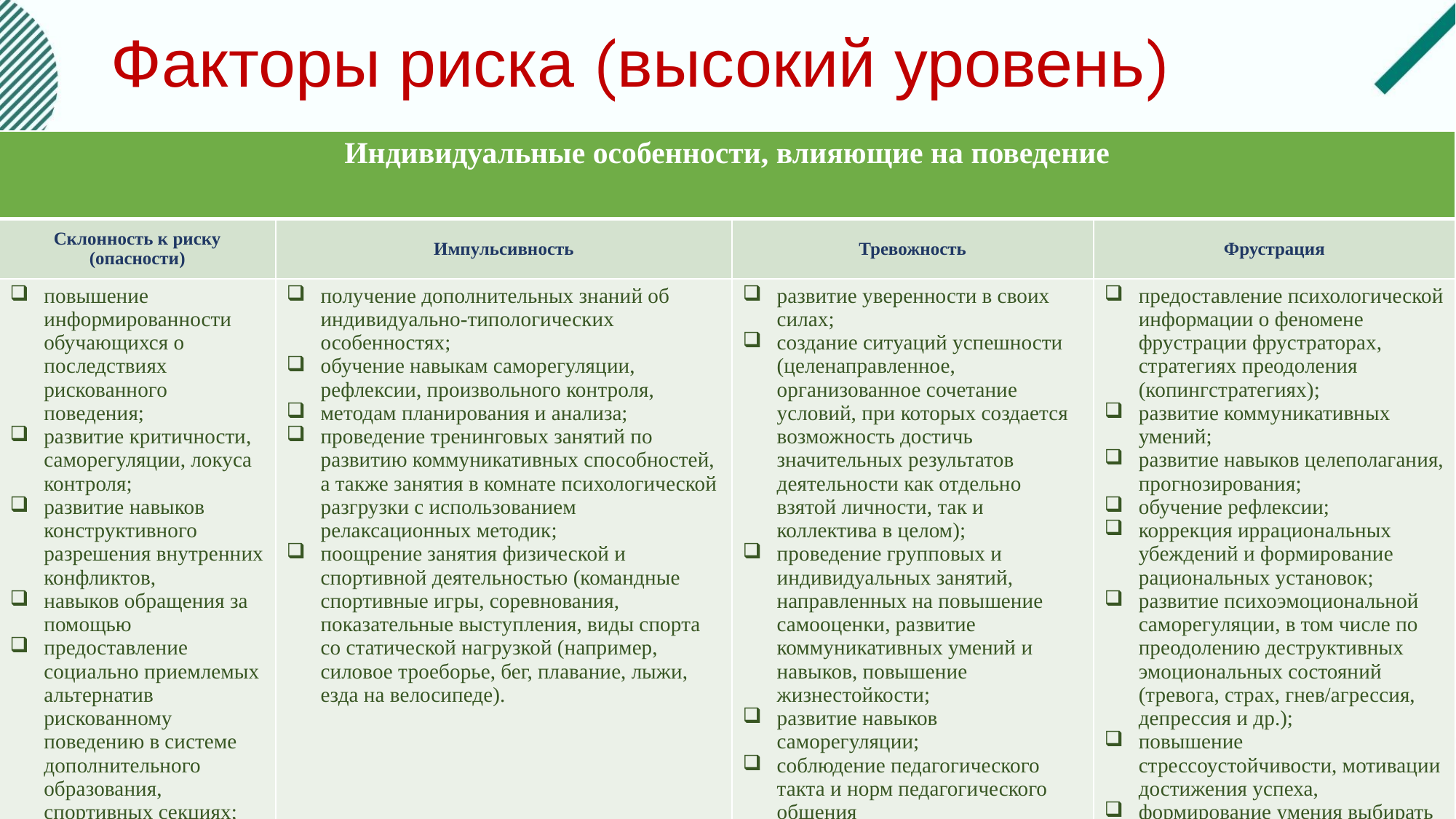

# Факторы риска (высокий уровень)
| Индивидуальные особенности, влияющие на поведение |  |  |  |
| --- | --- | --- | --- |
| Склонность к риску (опасности) | Импульсивность | Тревожность | Фрустрация |
| повышение информированности обучающихся о последствиях рискованного поведения; развитие критичности, саморегуляции, локуса контроля; развитие навыков конструктивного разрешения внутренних конфликтов, навыков обращения за помощью предоставление социально приемлемых альтернатив рискованному поведению в системе дополнительного образования, спортивных секциях; Организация сотрудничества с МЧС, полицией, спасателями, службами пожарной безопасности обучение навыкам оказания доврачебной помощи | получение дополнительных знаний об индивидуально-типологических особенностях; обучение навыкам саморегуляции, рефлексии, произвольного контроля, методам планирования и анализа; проведение тренинговых занятий по развитию коммуникативных способностей, а также занятия в комнате психологической разгрузки с использованием релаксационных методик; поощрение занятия физической и спортивной деятельностью (командные спортивные игры, соревнования, показательные выступления, виды спорта со статической нагрузкой (например, силовое троеборье, бег, плавание, лыжи, езда на велосипеде). | развитие уверенности в своих силах; создание ситуаций успешности (целенаправленное, организованное сочетание условий, при которых создается возможность достичь значительных результатов деятельности как отдельно взятой личности, так и коллектива в целом); проведение групповых и индивидуальных занятий, направленных на повышение самооценки, развитие коммуникативных умений и навыков, повышение жизнестойкости; развитие навыков саморегуляции; соблюдение педагогического такта и норм педагогического общения | предоставление психологической информации о феномене фрустрации фрустраторах, стратегиях преодоления (копингстратегиях); развитие коммуникативных умений; развитие навыков целеполагания, прогнозирования; обучение рефлексии; коррекция иррациональных убеждений и формирование рациональных установок; развитие психоэмоциональной саморегуляции, в том числе по преодолению деструктивных эмоциональных состояний (тревога, страх, гнев/агрессия, депрессия и др.); повышение стрессоустойчивости, мотивации достижения успеха, формирование умения выбирать адекватные конструктивные формы преодоления фрустрирующей ситуации; формирование способности к эмпатии, к позитивному принятию других, ассертивности, гибкости поведения. |